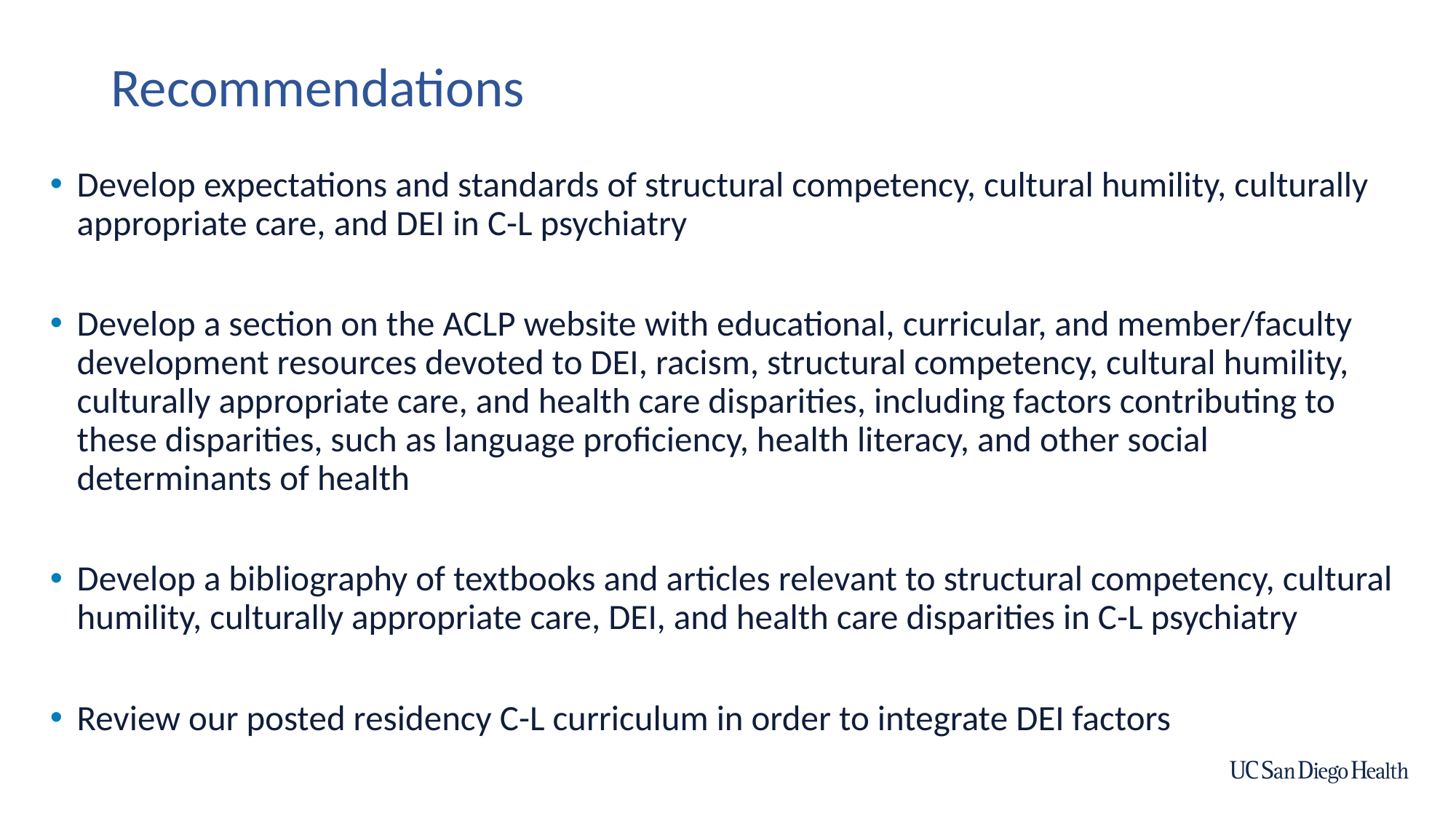

# Recommendations
Develop expectations and standards of structural competency, cultural humility, culturally appropriate care, and DEI in C-L psychiatry

Develop a section on the ACLP website with educational, curricular, and member/faculty development resources devoted to DEI, racism, structural competency, cultural humility, culturally appropriate care, and health care disparities, including factors contributing to these disparities, such as language proficiency, health literacy, and other social determinants of health

Develop a bibliography of textbooks and articles relevant to structural competency, cultural humility, culturally appropriate care, DEI, and health care disparities in C-L psychiatry

Review our posted residency C-L curriculum in order to integrate DEI factors